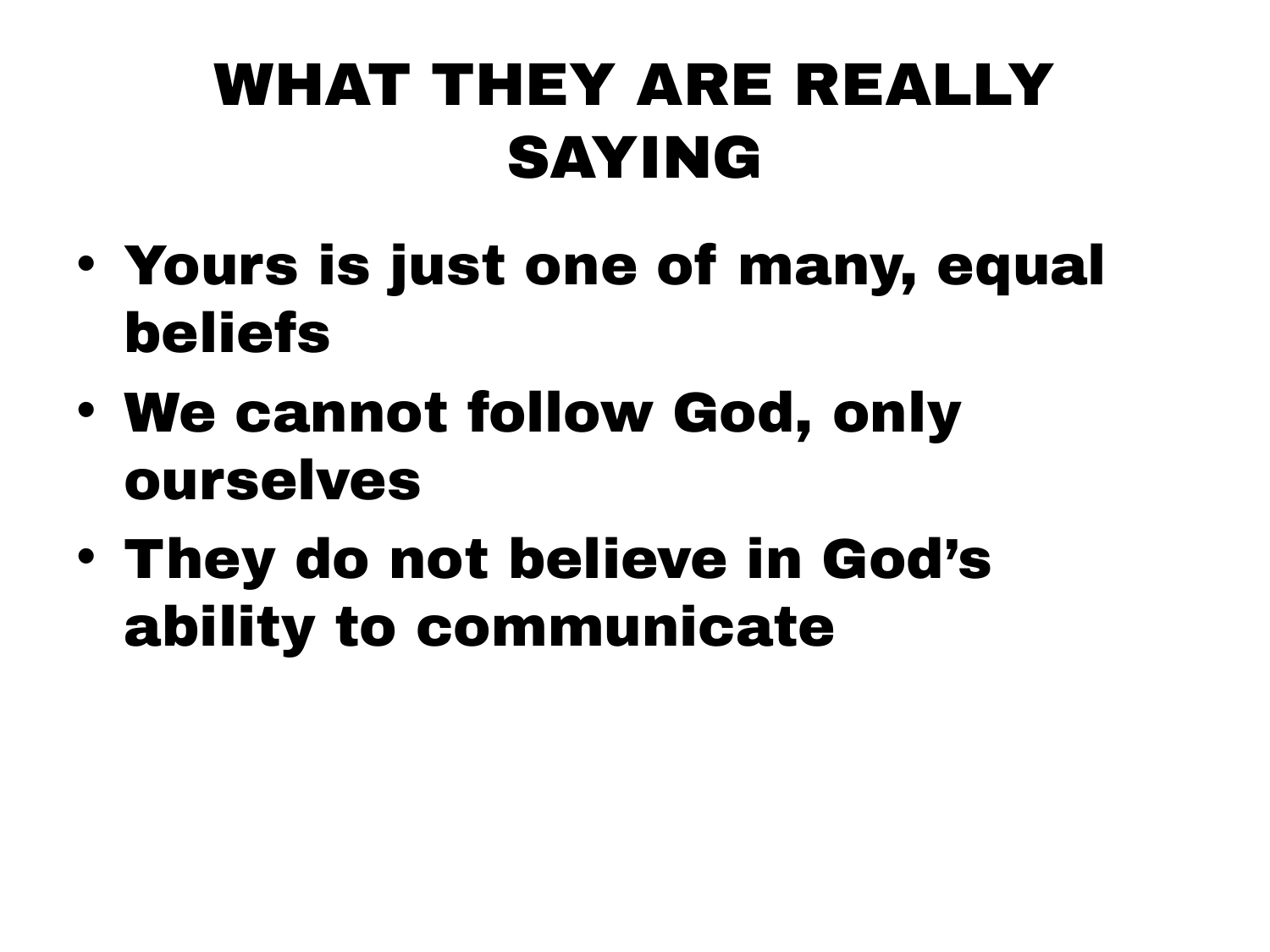

# WHAT THEY ARE REALLY SAYING
Yours is just one of many, equal beliefs
We cannot follow God, only ourselves
They do not believe in God’s ability to communicate